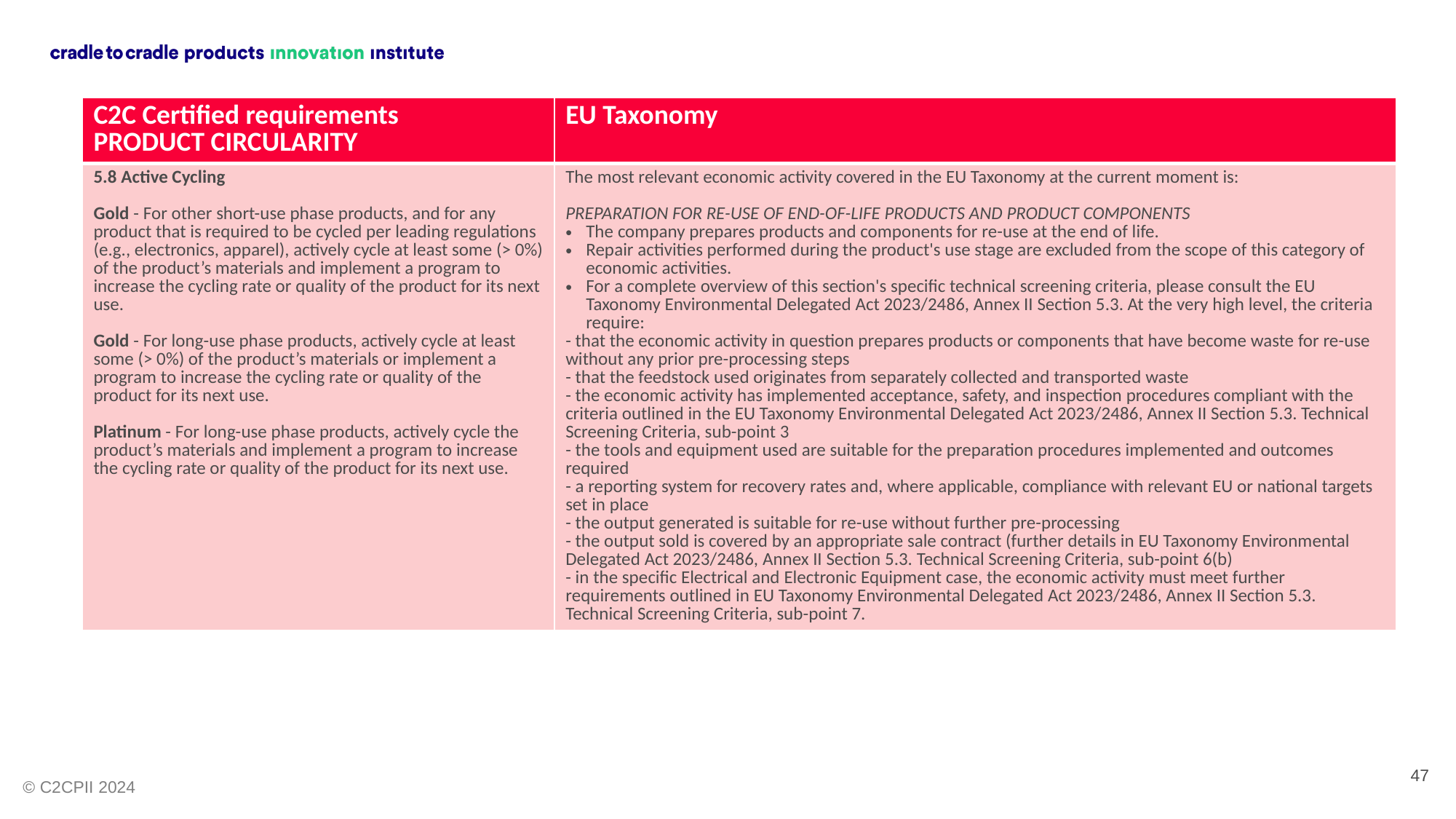

| C2C Certified requirements PRODUCT CIRCULARITY | EU Taxonomy |
| --- | --- |
| 5.8 Active Cycling Gold - For other short-use phase products, and for any product that is required to be cycled per leading regulations (e.g., electronics, apparel), actively cycle at least some (> 0%) of the product’s materials and implement a program to increase the cycling rate or quality of the product for its next use. Gold - For long-use phase products, actively cycle at least some (> 0%) of the product’s materials or implement a program to increase the cycling rate or quality of the product for its next use. Platinum - For long-use phase products, actively cycle the product’s materials and implement a program to increase the cycling rate or quality of the product for its next use. | The most relevant economic activity covered in the EU Taxonomy at the current moment is: PREPARATION FOR RE-USE OF END-OF-LIFE PRODUCTS AND PRODUCT COMPONENTS The company prepares products and components for re-use at the end of life. Repair activities performed during the product's use stage are excluded from the scope of this category of economic activities. For a complete overview of this section's specific technical screening criteria, please consult the EU Taxonomy Environmental Delegated Act 2023/2486, Annex II Section 5.3. At the very high level, the criteria require: - that the economic activity in question prepares products or components that have become waste for re-use without any prior pre-processing steps - that the feedstock used originates from separately collected and transported waste - the economic activity has implemented acceptance, safety, and inspection procedures compliant with the criteria outlined in the EU Taxonomy Environmental Delegated Act 2023/2486, Annex II Section 5.3. Technical Screening Criteria, sub-point 3 - the tools and equipment used are suitable for the preparation procedures implemented and outcomes required - a reporting system for recovery rates and, where applicable, compliance with relevant EU or national targets set in place - the output generated is suitable for re-use without further pre-processing - the output sold is covered by an appropriate sale contract (further details in EU Taxonomy Environmental Delegated Act 2023/2486, Annex II Section 5.3. Technical Screening Criteria, sub-point 6(b) - in the specific Electrical and Electronic Equipment case, the economic activity must meet further requirements outlined in EU Taxonomy Environmental Delegated Act 2023/2486, Annex II Section 5.3. Technical Screening Criteria, sub-point 7. |
47